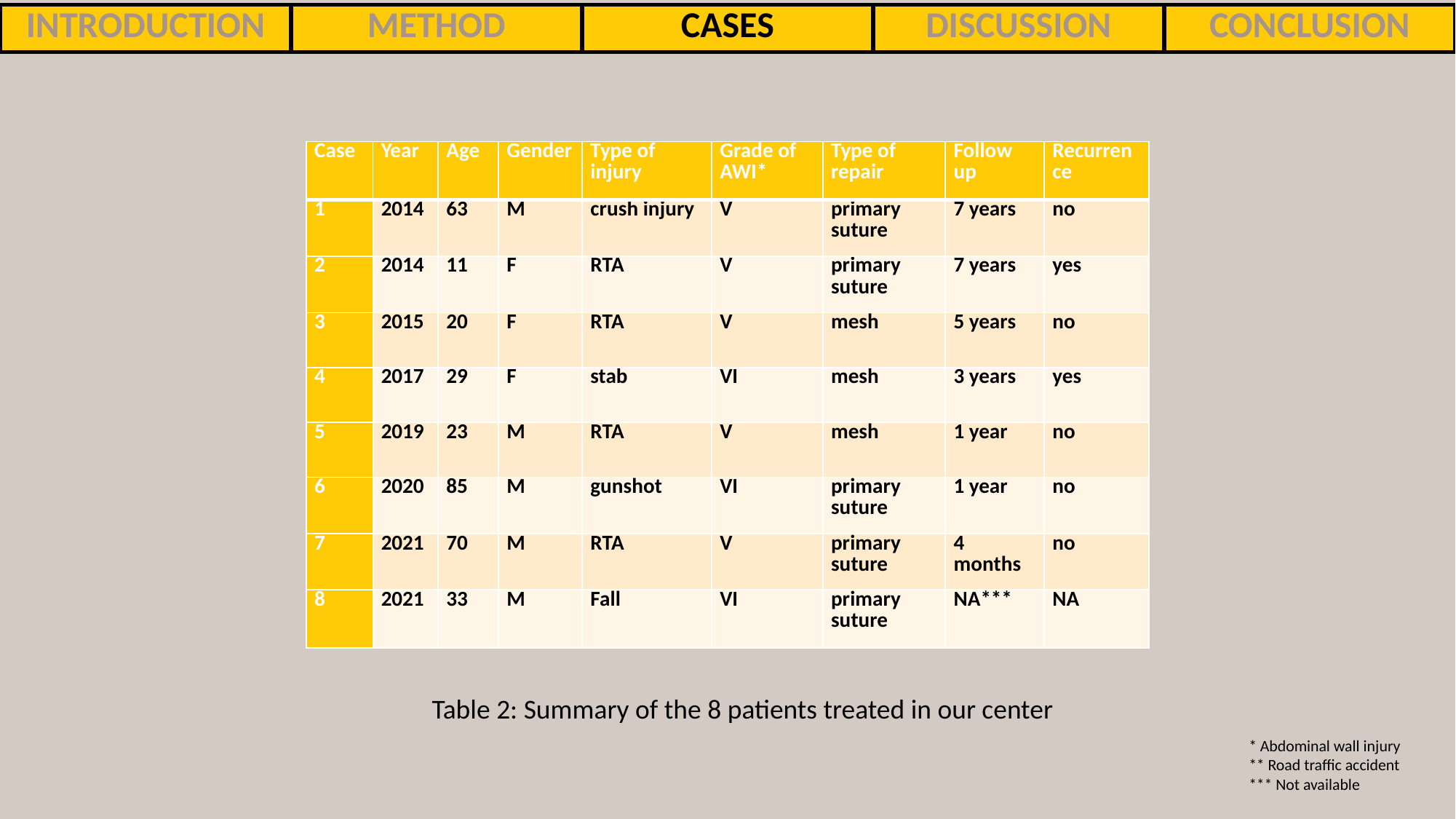

| INTRODUCTION | METHOD | CASES | DISCUSSION | CONCLUSION |
| --- | --- | --- | --- | --- |
| Case | Year | Age | Gender | Type of injury | Grade of AWI\* | Type of repair | Follow up | Recurrence |
| --- | --- | --- | --- | --- | --- | --- | --- | --- |
| 1 | 2014 | 63 | M | crush injury | V | primary suture | 7 years | no |
| 2 | 2014 | 11 | F | RTA | V | primary suture | 7 years | yes |
| 3 | 2015 | 20 | F | RTA | V | mesh | 5 years | no |
| 4 | 2017 | 29 | F | stab | VI | mesh | 3 years | yes |
| 5 | 2019 | 23 | M | RTA | V | mesh | 1 year | no |
| 6 | 2020 | 85 | M | gunshot | VI | primary suture | 1 year | no |
| 7 | 2021 | 70 | M | RTA | V | primary suture | 4 months | no |
| 8 | 2021 | 33 | M | Fall | VI | primary suture | NA\*\*\* | NA |
Table 2: Summary of the 8 patients treated in our center
* Abdominal wall injury
** Road traffic accident
*** Not available